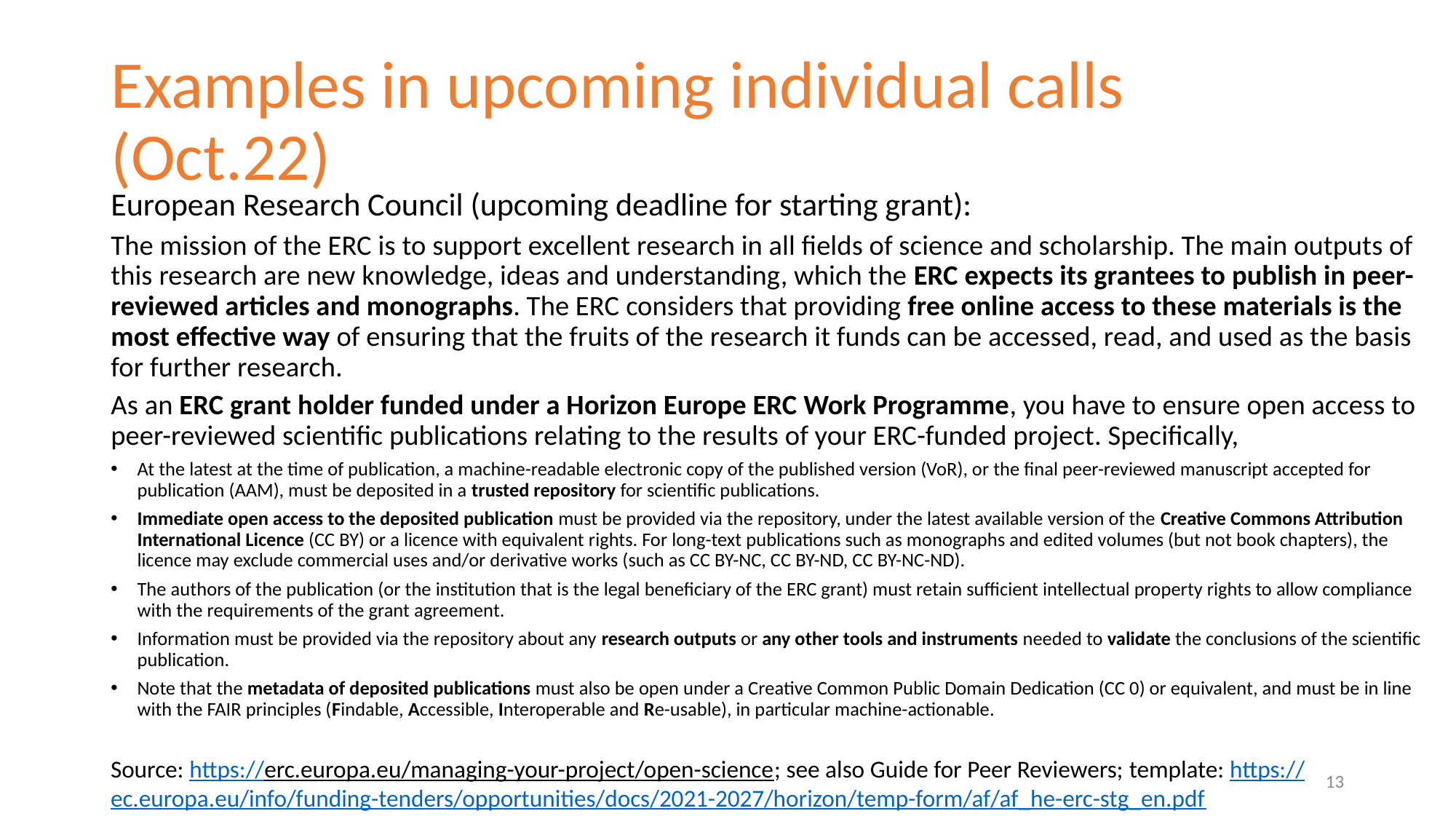

# Examples in upcoming individual calls (Oct.22)
European Research Council (upcoming deadline for starting grant):
The mission of the ERC is to support excellent research in all fields of science and scholarship. The main outputs of this research are new knowledge, ideas and understanding, which the ERC expects its grantees to publish in peer-reviewed articles and monographs. The ERC considers that providing free online access to these materials is the most effective way of ensuring that the fruits of the research it funds can be accessed, read, and used as the basis for further research.
As an ERC grant holder funded under a Horizon Europe ERC Work Programme, you have to ensure open access to peer-reviewed scientific publications relating to the results of your ERC-funded project. Specifically,
At the latest at the time of publication, a machine-readable electronic copy of the published version (VoR), or the final peer-reviewed manuscript accepted for publication (AAM), must be deposited in a trusted repository for scientific publications.
Immediate open access to the deposited publication must be provided via the repository, under the latest available version of the Creative Commons Attribution International Licence (CC BY) or a licence with equivalent rights. For long-text publications such as monographs and edited volumes (but not book chapters), the licence may exclude commercial uses and/or derivative works (such as CC BY-NC, CC BY-ND, CC BY-NC-ND).
The authors of the publication (or the institution that is the legal beneficiary of the ERC grant) must retain sufficient intellectual property rights to allow compliance with the requirements of the grant agreement.
Information must be provided via the repository about any research outputs or any other tools and instruments needed to validate the conclusions of the scientific publication.
Note that the metadata of deposited publications must also be open under a Creative Common Public Domain Dedication (CC 0) or equivalent, and must be in line with the FAIR principles (Findable, Accessible, Interoperable and Re-usable), in particular machine-actionable.
Source: https://erc.europa.eu/managing-your-project/open-science; see also Guide for Peer Reviewers; template: https://ec.europa.eu/info/funding-tenders/opportunities/docs/2021-2027/horizon/temp-form/af/af_he-erc-stg_en.pdf

13